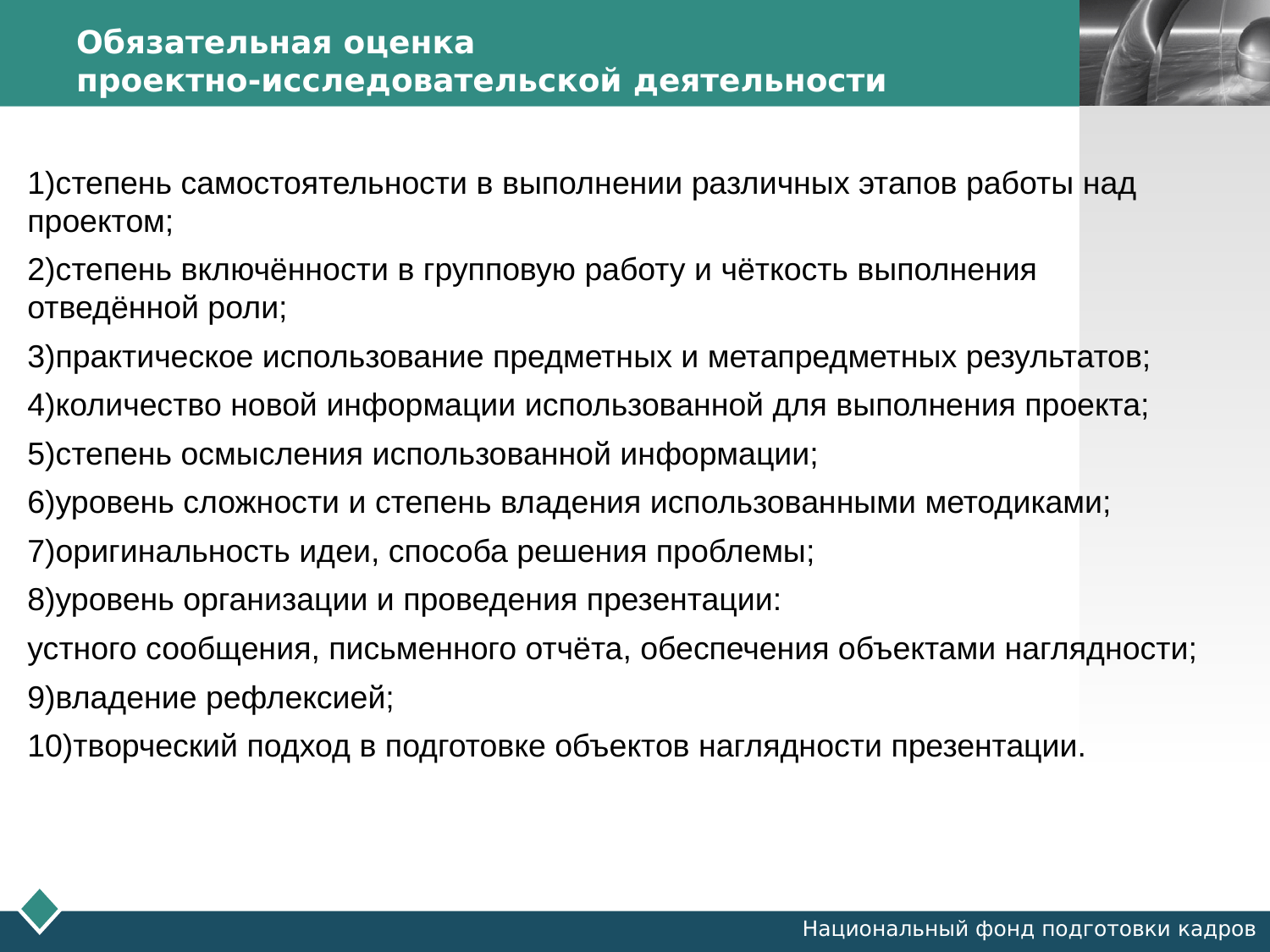

# Обязательная оценка проектно-исследовательской деятельности
1)степень самостоятельности в выполнении различных этапов работы над проектом;
2)степень включённости в групповую работу и чёткость выполнения отведённой роли;
3)практическое использование предметных и метапредметных результатов;
4)количество новой информации использованной для выполнения проекта;
5)степень осмысления использованной информации;
6)уровень сложности и степень владения использованными методиками;
7)оригинальность идеи, способа решения проблемы;
8)уровень организации и проведения презентации:
устного сообщения, письменного отчёта, обеспечения объектами наглядности;
9)владение рефлексией;
10)творческий подход в подготовке объектов наглядности презентации.
Национальный фонд подготовки кадров